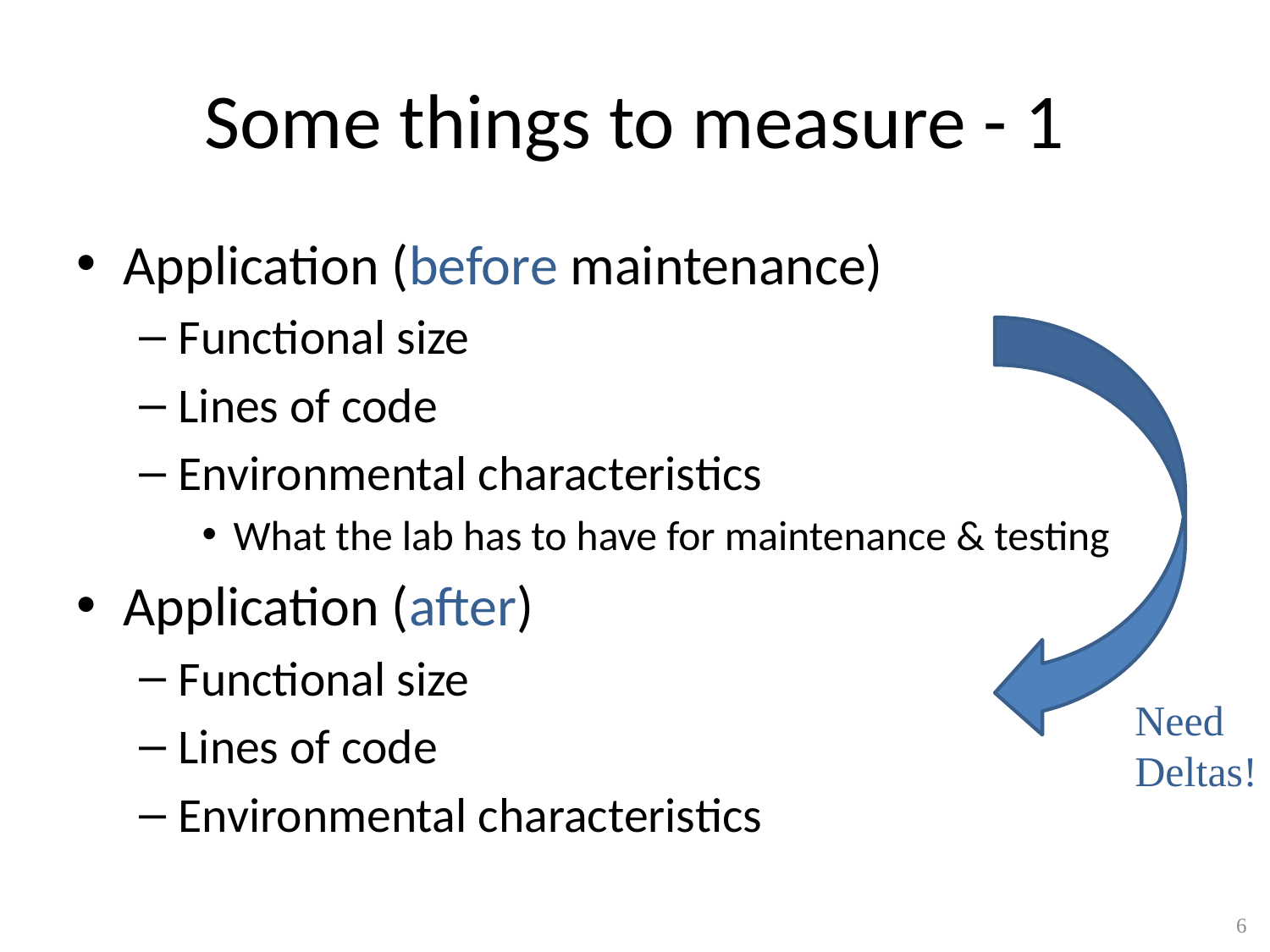

# Some things to measure - 1
Application (before maintenance)
Functional size
Lines of code
Environmental characteristics
What the lab has to have for maintenance & testing
Application (after)
Functional size
Lines of code
Environmental characteristics

Need
Deltas!